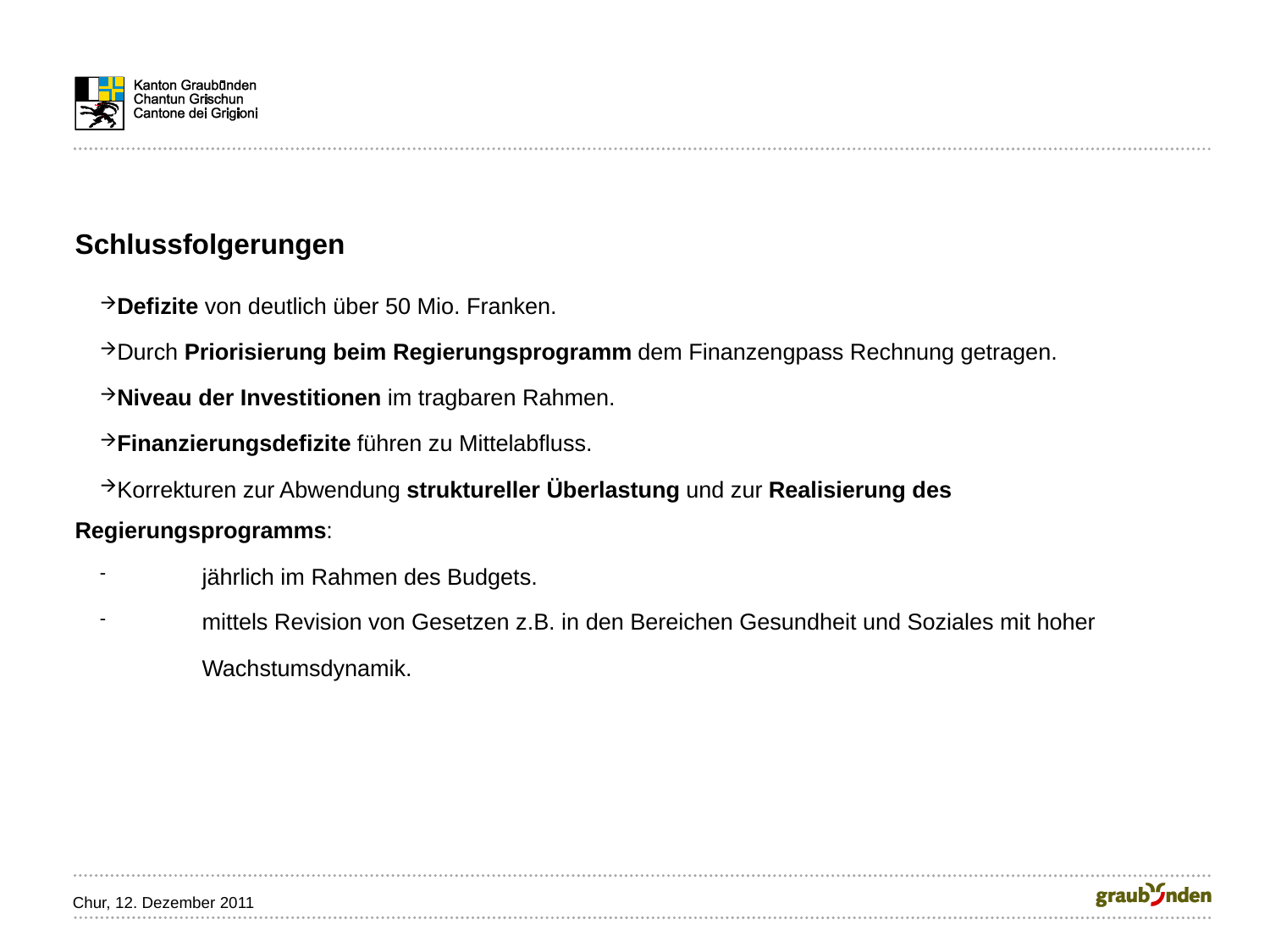

Schlussfolgerungen
Defizite von deutlich über 50 Mio. Franken.
Durch Priorisierung beim Regierungsprogramm dem Finanzengpass Rechnung getragen.
Niveau der Investitionen im tragbaren Rahmen.
Finanzierungsdefizite führen zu Mittelabfluss.
Korrekturen zur Abwendung struktureller Überlastung und zur Realisierung des Regierungsprogramms:
	jährlich im Rahmen des Budgets.
	mittels Revision von Gesetzen z.B. in den Bereichen Gesundheit und Soziales mit hoher
	Wachstumsdynamik.

Chur, 12. Dezember 2011